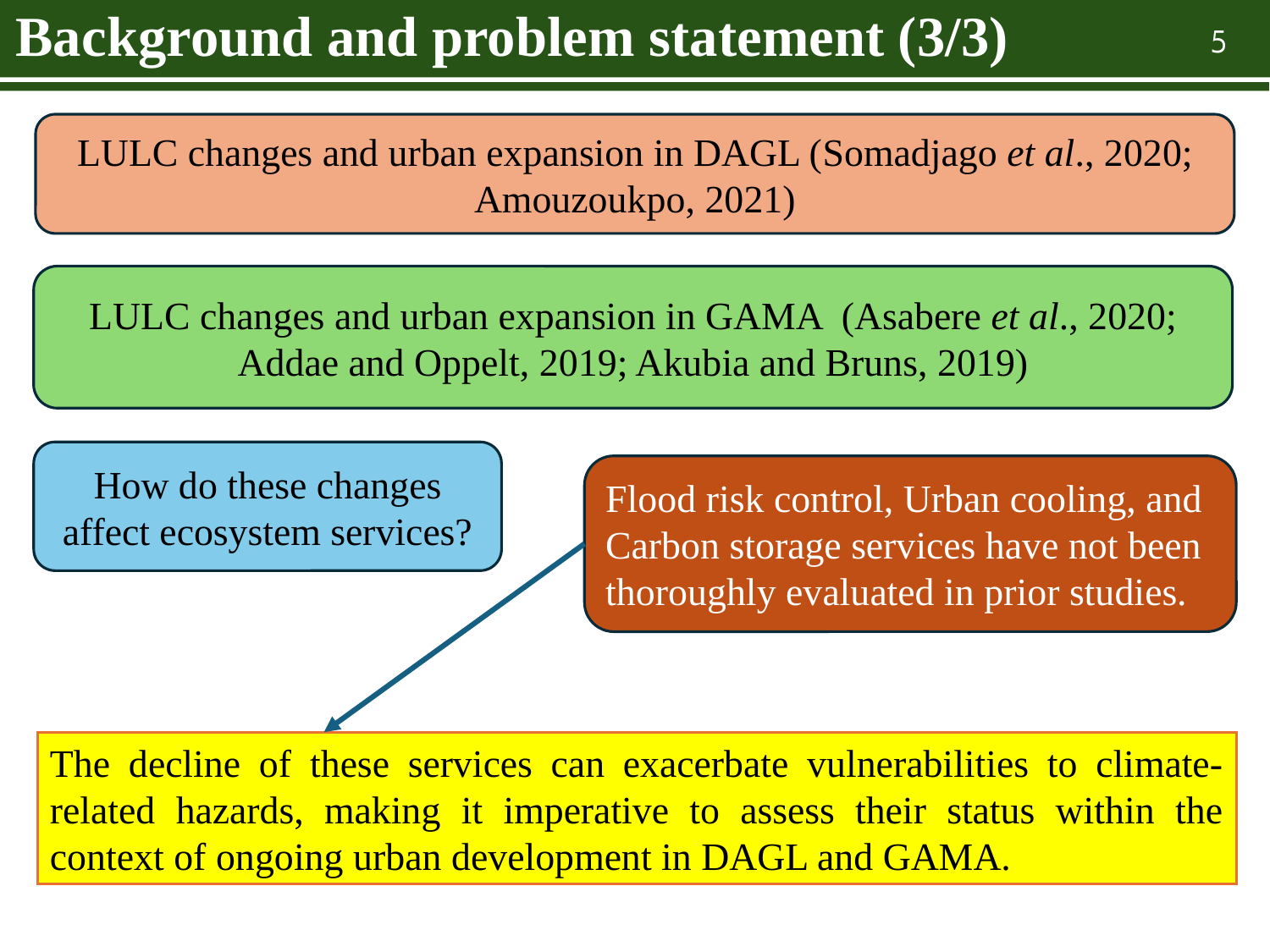

# Background and problem statement (3/3)
5
LULC changes and urban expansion in DAGL (Somadjago et al., 2020; Amouzoukpo, 2021)
LULC changes and urban expansion in GAMA  (Asabere et al., 2020; Addae and Oppelt, 2019; Akubia and Bruns, 2019)
How do these changes affect ecosystem services?
Flood risk control, Urban cooling, and
Carbon storage services have not been thoroughly evaluated in prior studies.
The decline of these services can exacerbate vulnerabilities to climate-related hazards, making it imperative to assess their status within the context of ongoing urban development in DAGL and GAMA.